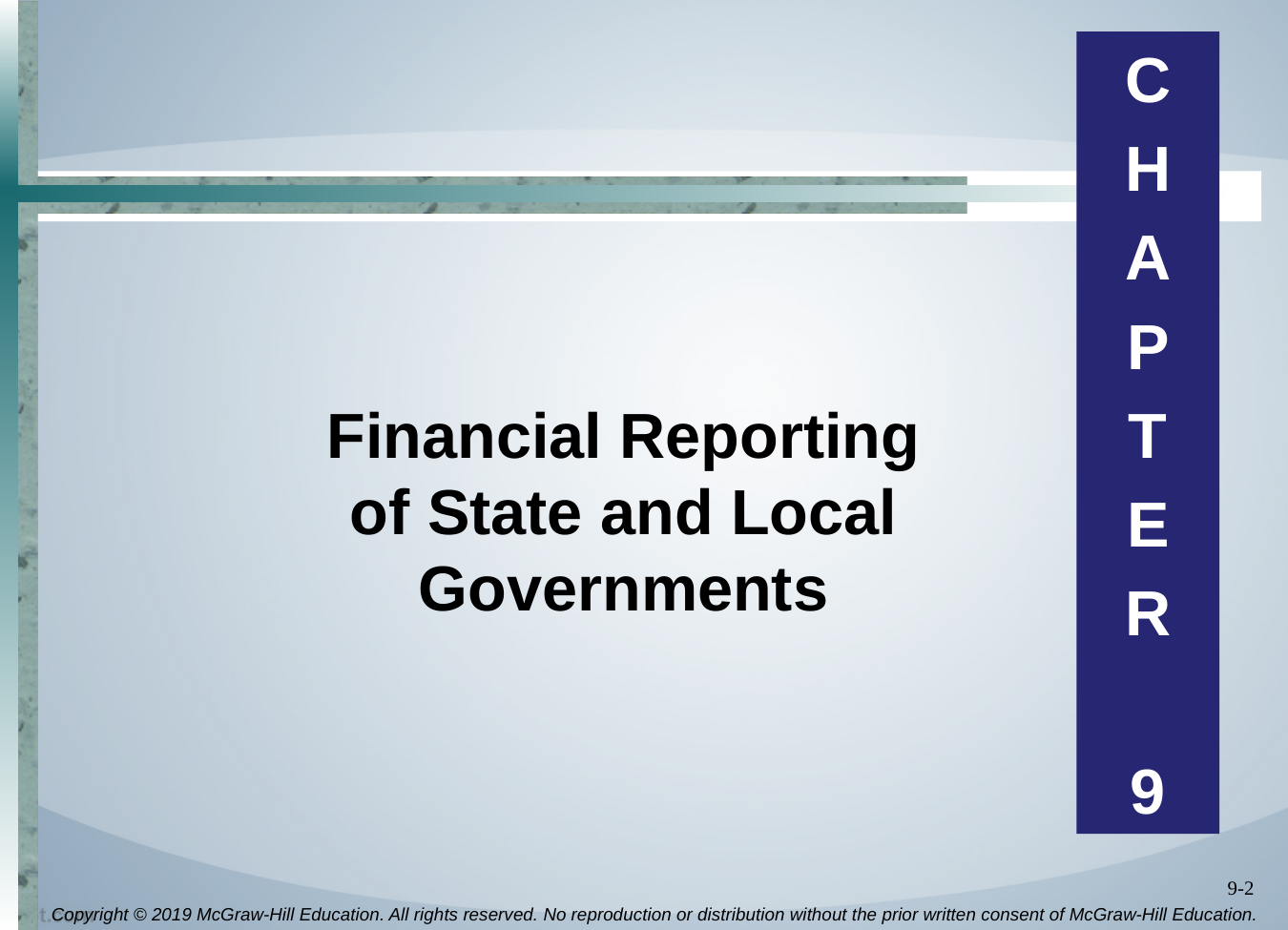

C
H
A
P
T
E
R

9
# Financial Reporting of State and Local Governments